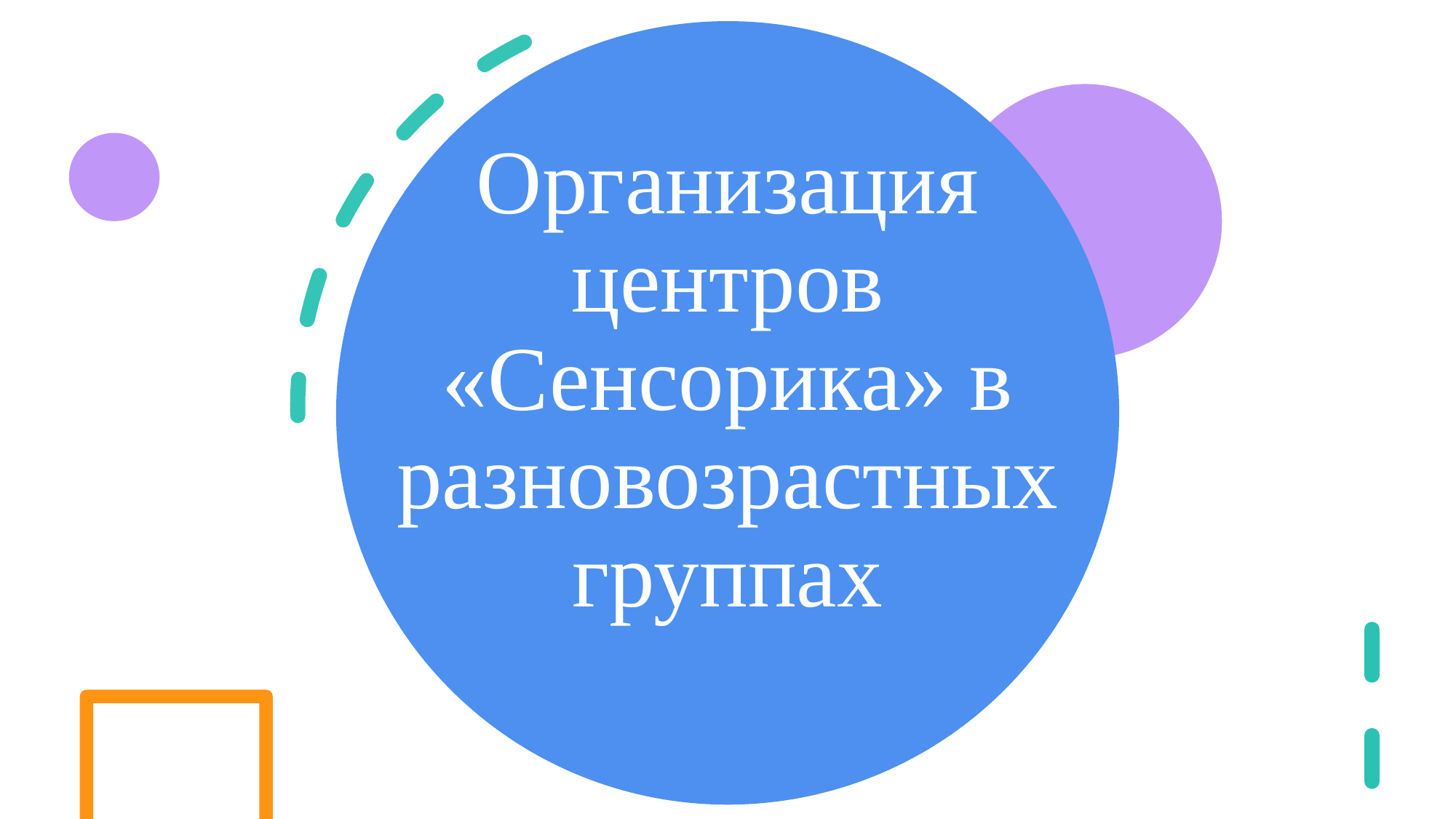

# Организация центров «Сенсорика» в разновозрастных группах